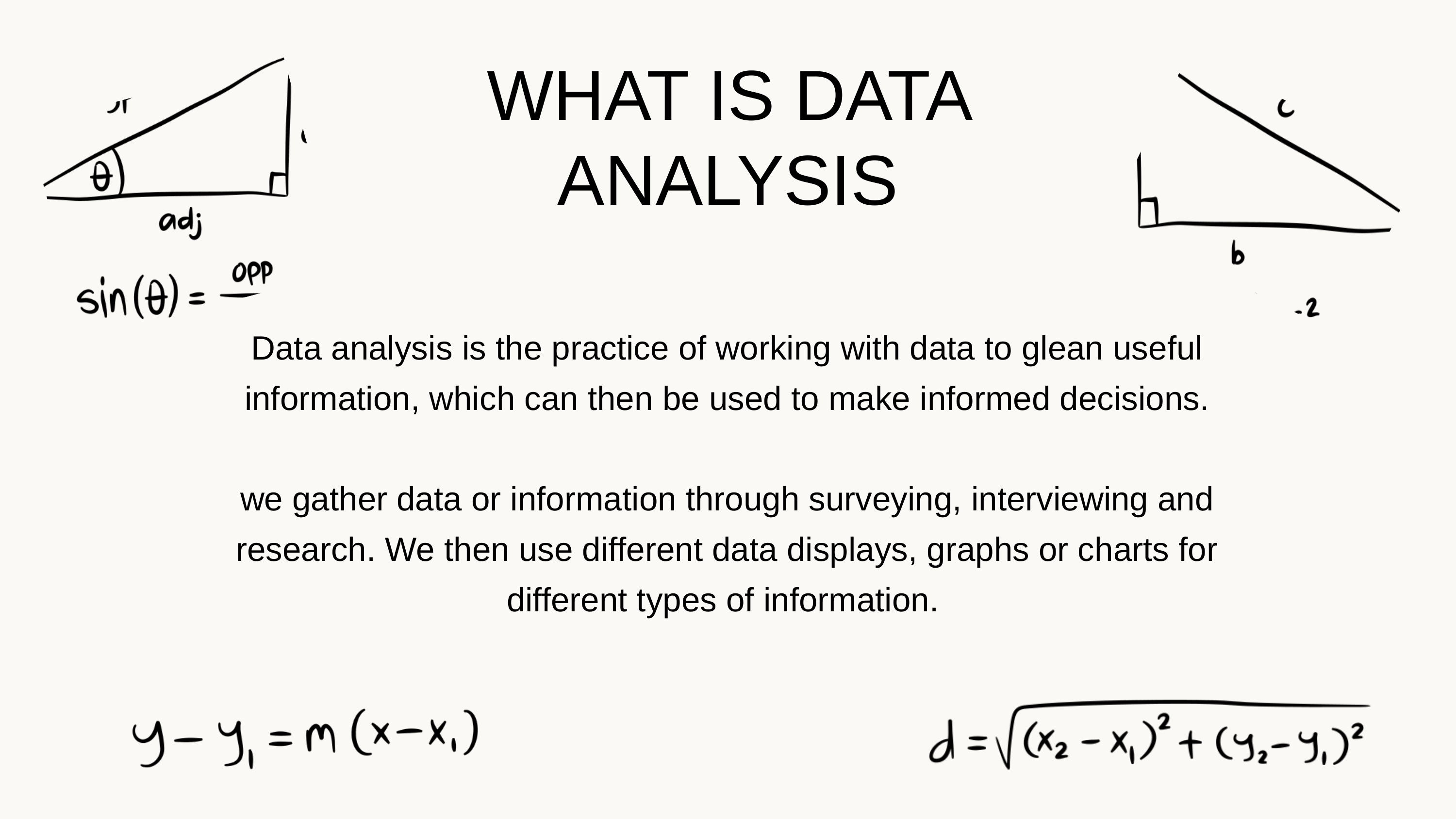

WHAT IS DATA ANALYSIS

Data analysis is the practice of working with data to glean useful information, which can then be used to make informed decisions.

we gather data or information through surveying, interviewing and research. We then use different data displays, graphs or charts for different types of information.